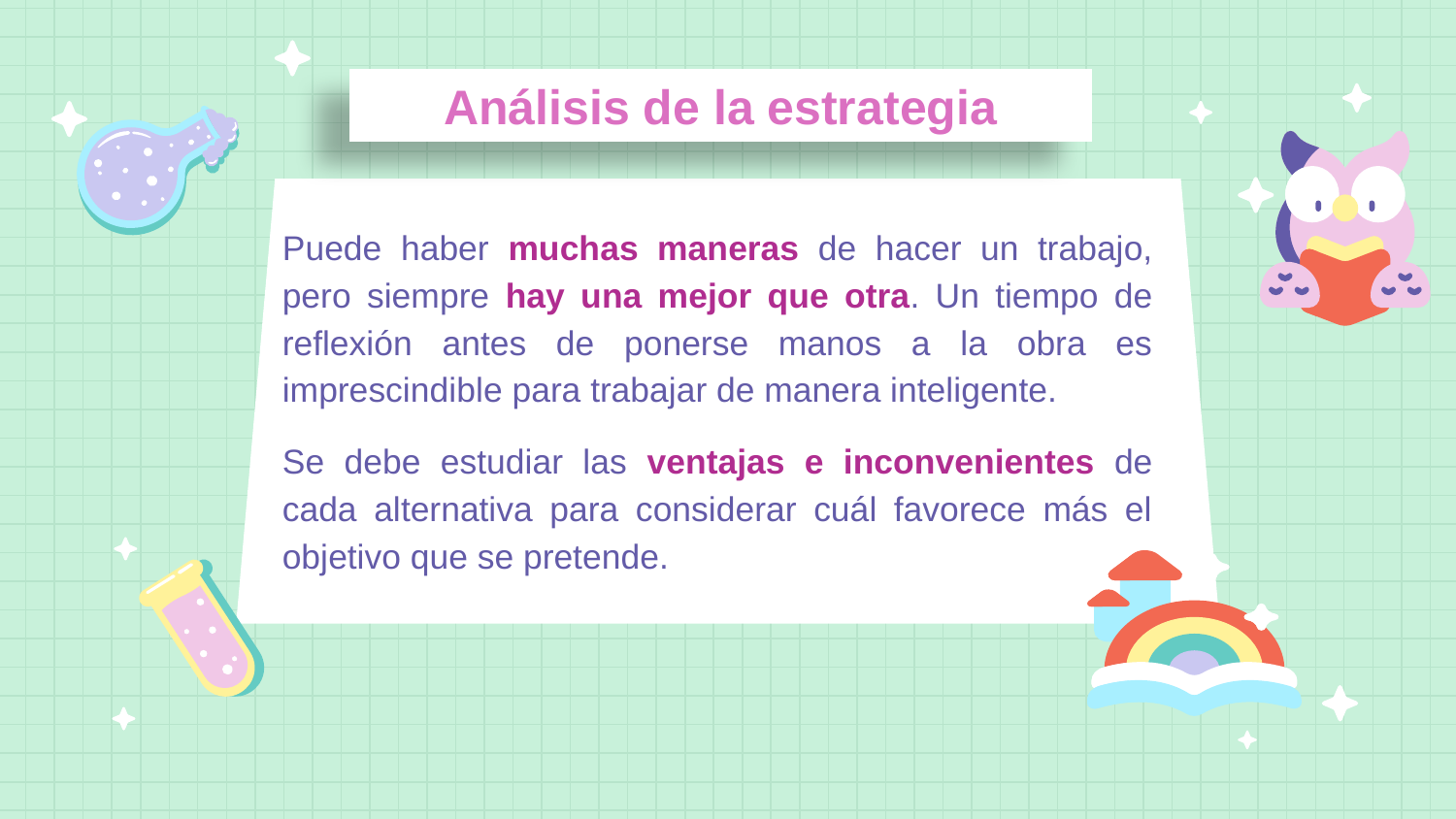

Análisis de la estrategia

Puede haber muchas maneras de hacer un trabajo, pero siempre hay una mejor que otra. Un tiempo de reflexión antes de ponerse manos a la obra es imprescindible para trabajar de manera inteligente.
Se debe estudiar las ventajas e inconvenientes de cada alternativa para considerar cuál favorece más el objetivo que se pretende.